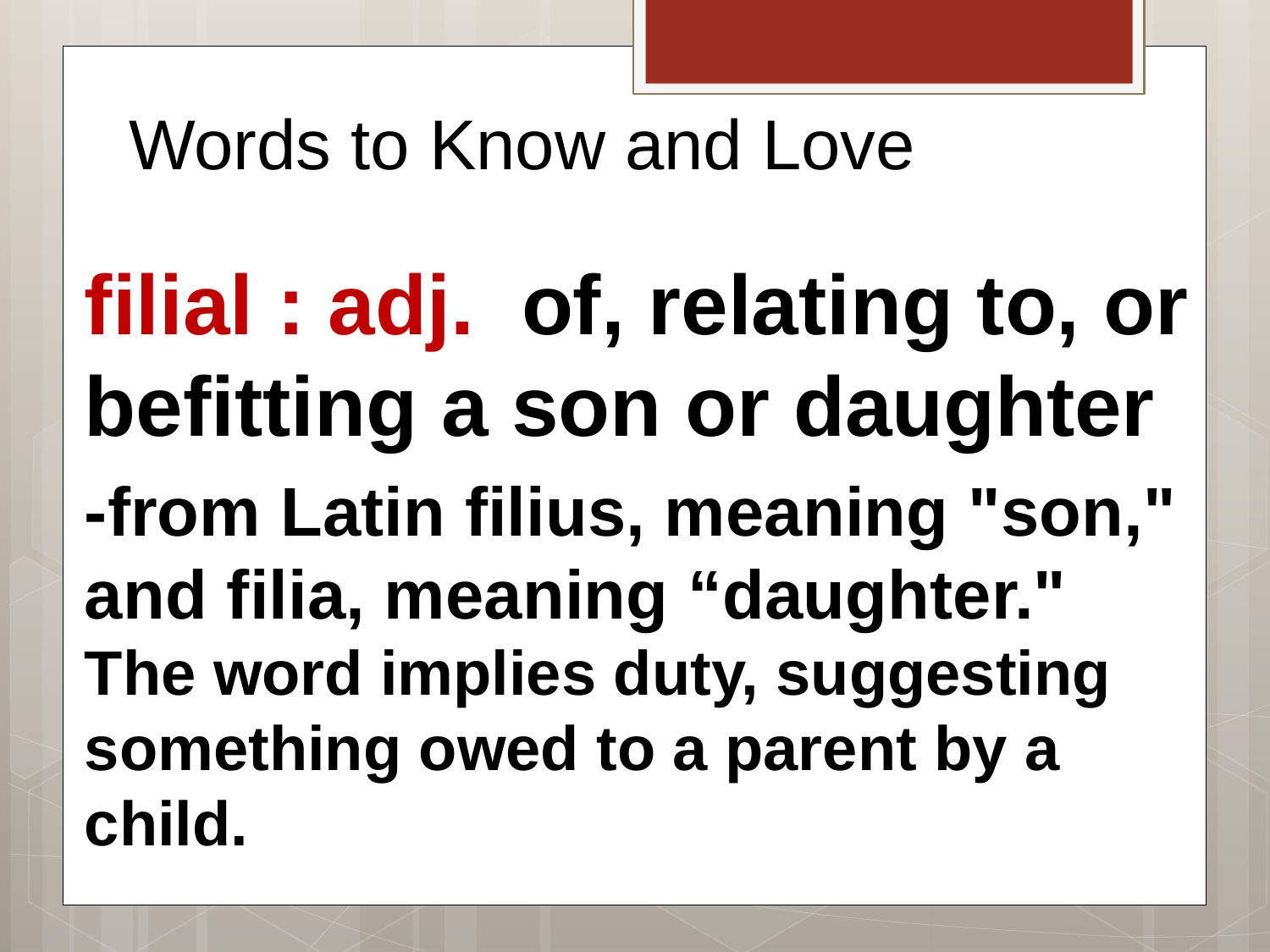

# Words to Know and Love
filial : adj.  of, relating to, or befitting a son or daughter
-from Latin filius, meaning "son," and filia, meaning “daughter."
The word implies duty, suggesting something owed to a parent by a child.